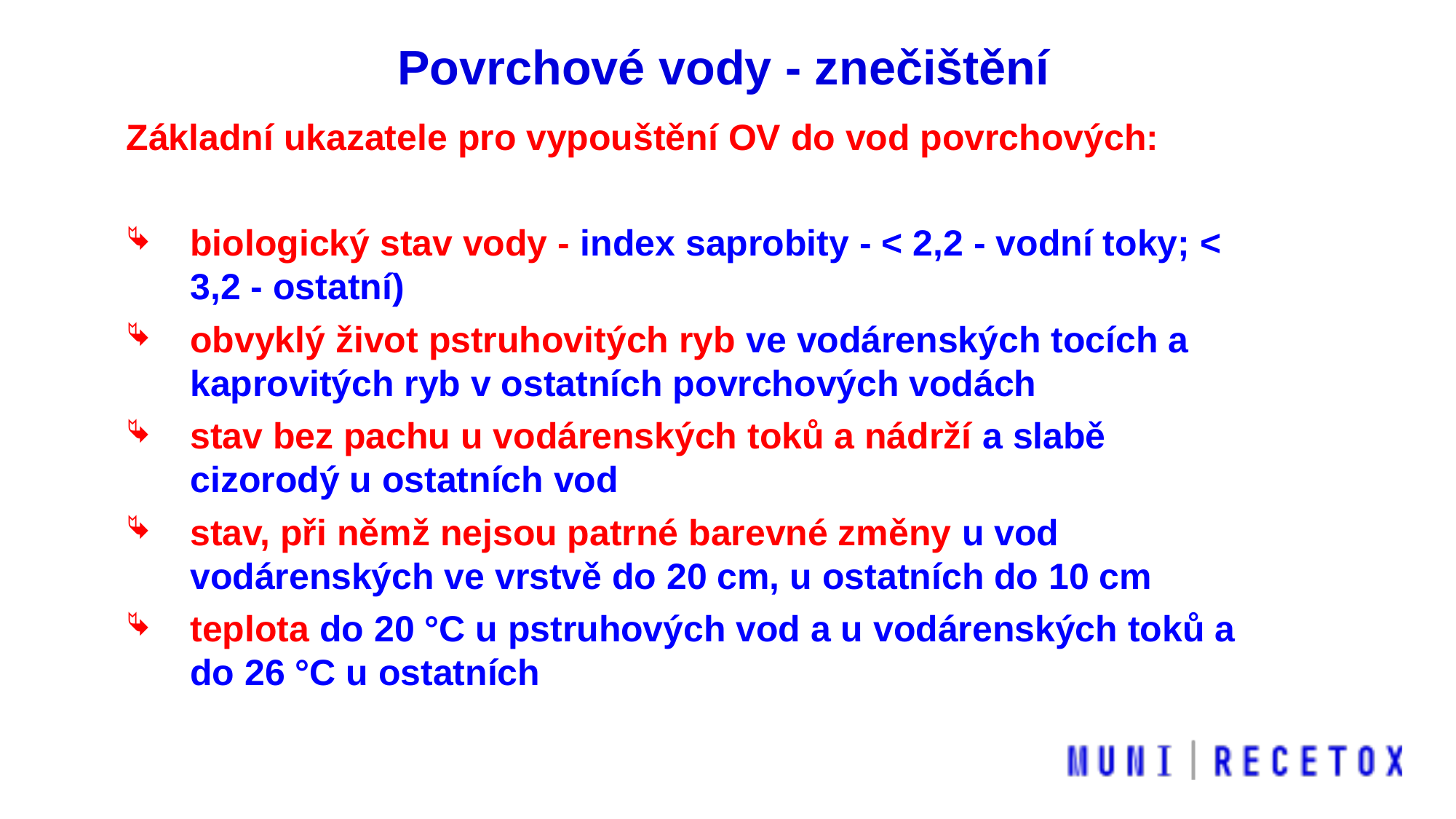

Povrchové vody - znečištění
Základní ukazatele pro vypouštění OV do vod povrchových:

biologický stav vody - index saprobity - < 2,2 - vodní toky; < 3,2 - ostatní)
obvyklý život pstruhovitých ryb ve vodárenských tocích a kaprovitých ryb v ostatních povrchových vodách
stav bez pachu u vodárenských toků a nádrží a slabě cizorodý u ostatních vod
stav, při němž nejsou patrné barevné změny u vod vodárenských ve vrstvě do 20 cm, u ostatních do 10 cm
teplota do 20 °C u pstruhových vod a u vodárenských toků a do 26 °C u ostatních